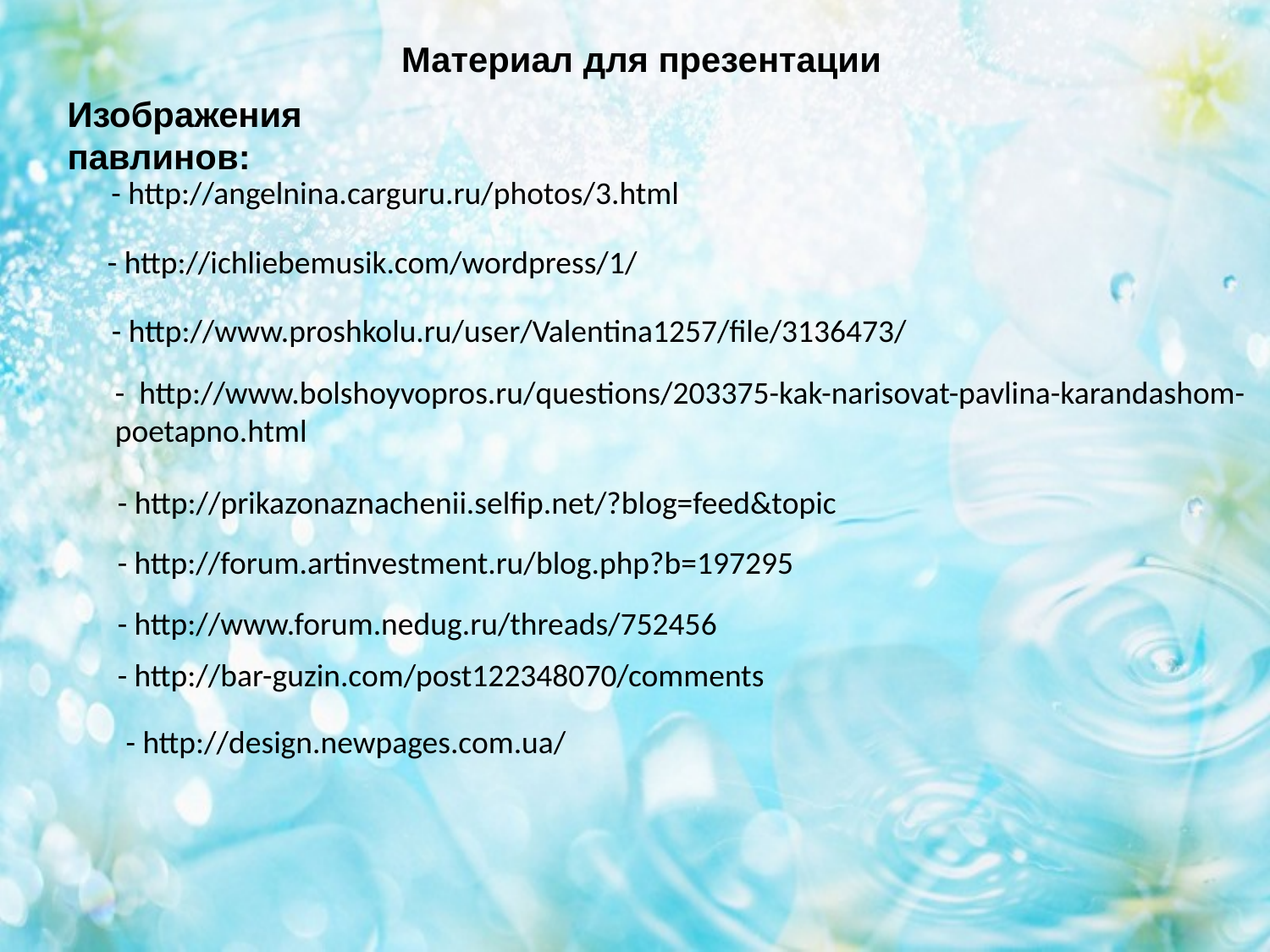

Материал для презентации
Изображения павлинов:
- http://angelnina.carguru.ru/photos/3.html
- http://ichliebemusik.com/wordpress/1/
- http://www.proshkolu.ru/user/Valentina1257/file/3136473/
-  http://www.bolshoyvopros.ru/questions/203375-kak-narisovat-pavlina-karandashom-poetapno.html
- http://prikazonaznachenii.selfip.net/?blog=feed&topic
- http://forum.artinvestment.ru/blog.php?b=197295
- http://www.forum.nedug.ru/threads/752456
- http://bar-guzin.com/post122348070/comments
- http://design.newpages.com.ua/